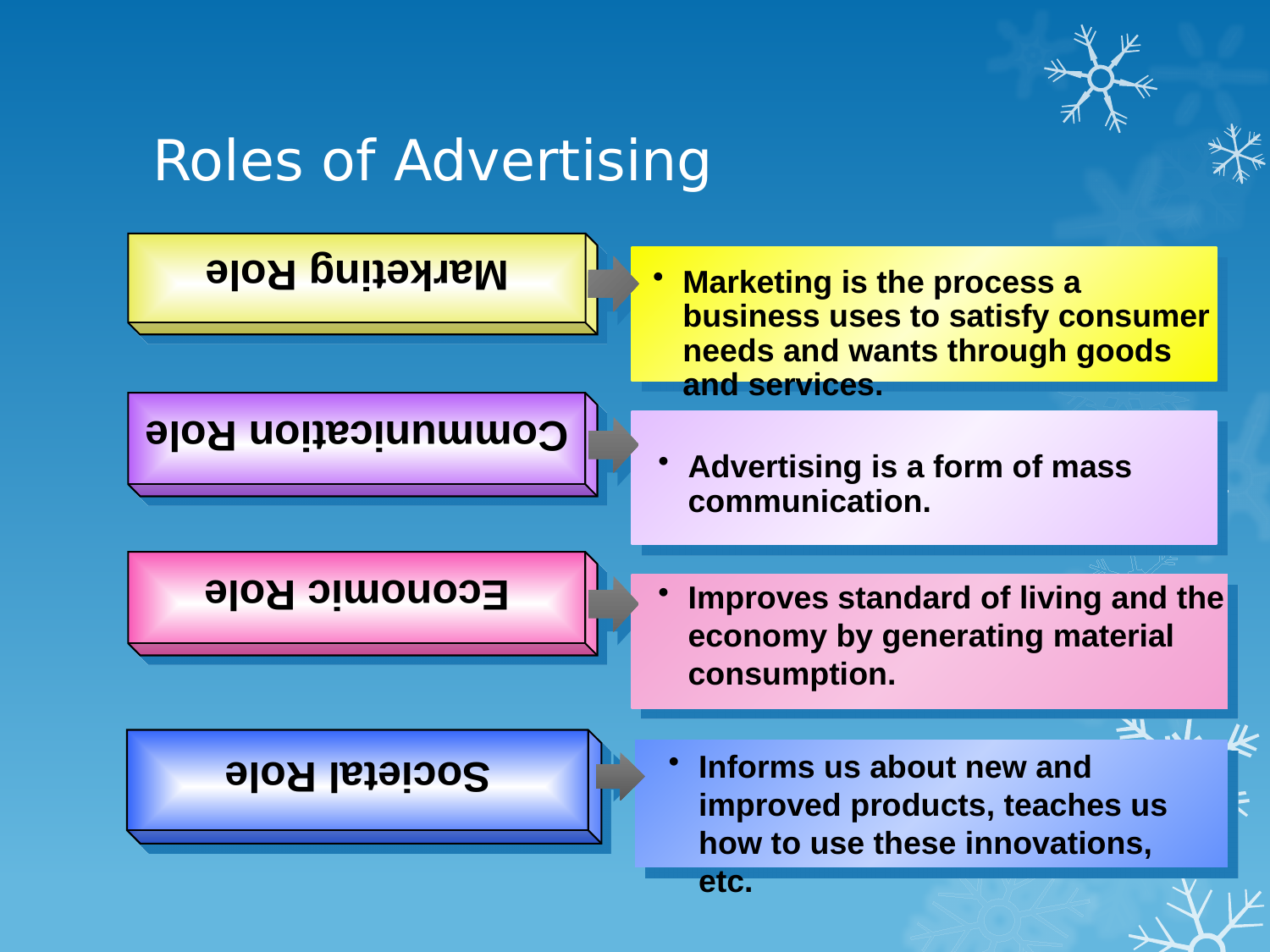

Marketing Role
# Roles of Advertising
Communication Role

Marketing is the process a business uses to satisfy consumer needs and wants through goods and services.

Economic Role

Advertising is a form of mass communication.
Societal Role
Improves standard of living and the economy by generating material consumption.

Informs us about new and improved products, teaches us how to use these innovations, etc.